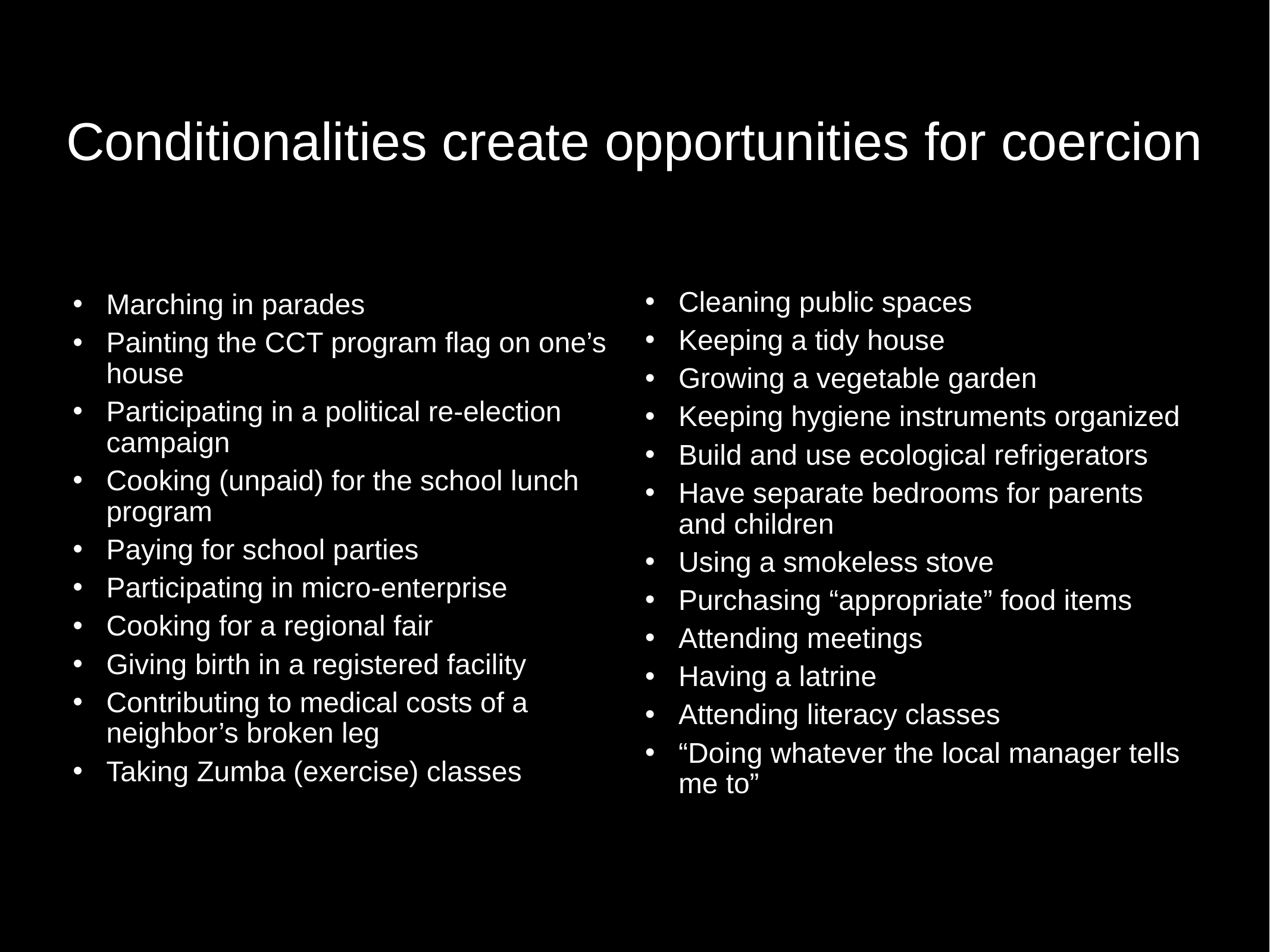

Conditionalities create opportunities for coercion
Marching in parades
Painting the CCT program flag on one’s house
Participating in a political re-election campaign
Cooking (unpaid) for the school lunch program
Paying for school parties
Participating in micro-enterprise
Cooking for a regional fair
Giving birth in a registered facility
Contributing to medical costs of a neighbor’s broken leg
Taking Zumba (exercise) classes
Cleaning public spaces
Keeping a tidy house
Growing a vegetable garden
Keeping hygiene instruments organized
Build and use ecological refrigerators
Have separate bedrooms for parents and children
Using a smokeless stove
Purchasing “appropriate” food items
Attending meetings
Having a latrine
Attending literacy classes
“Doing whatever the local manager tells me to”